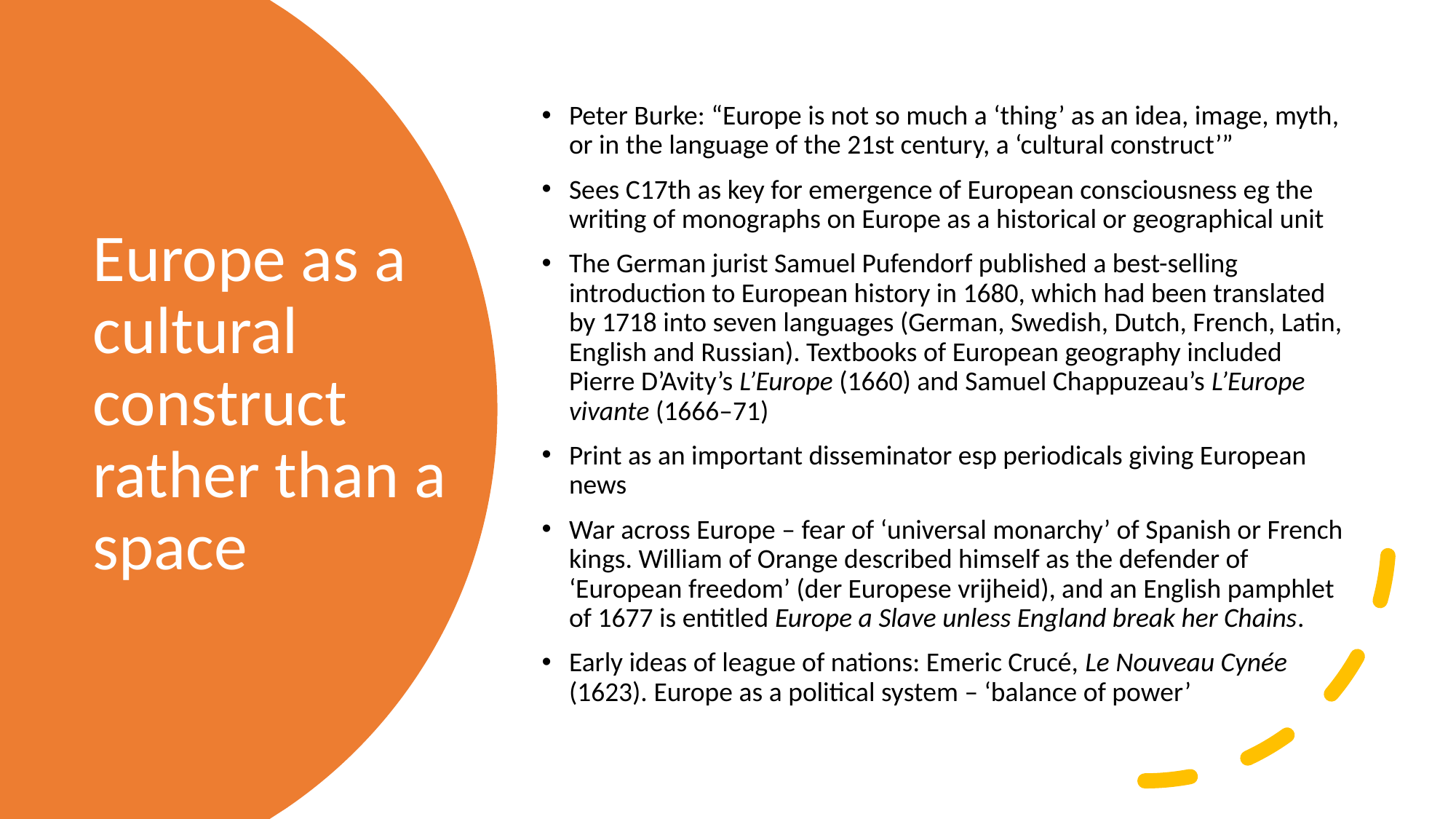

Peter Burke: “Europe is not so much a ‘thing’ as an idea, image, myth, or in the language of the 21st century, a ‘cultural construct’”
Sees C17th as key for emergence of European consciousness eg the writing of monographs on Europe as a historical or geographical unit
The German jurist Samuel Pufendorf published a best-selling introduction to European history in 1680, which had been translated by 1718 into seven languages (German, Swedish, Dutch, French, Latin, English and Russian). Textbooks of European geography included Pierre D’Avity’s L’Europe (1660) and Samuel Chappuzeau’s L’Europe vivante (1666–71)
Print as an important disseminator esp periodicals giving European news
War across Europe – fear of ‘universal monarchy’ of Spanish or French kings. William of Orange described himself as the defender of ‘European freedom’ (der Europese vrijheid), and an English pamphlet of 1677 is entitled Europe a Slave unless England break her Chains.
Early ideas of league of nations: Emeric Crucé, Le Nouveau Cynée (1623). Europe as a political system – ‘balance of power’
# Europe as a cultural construct rather than a space